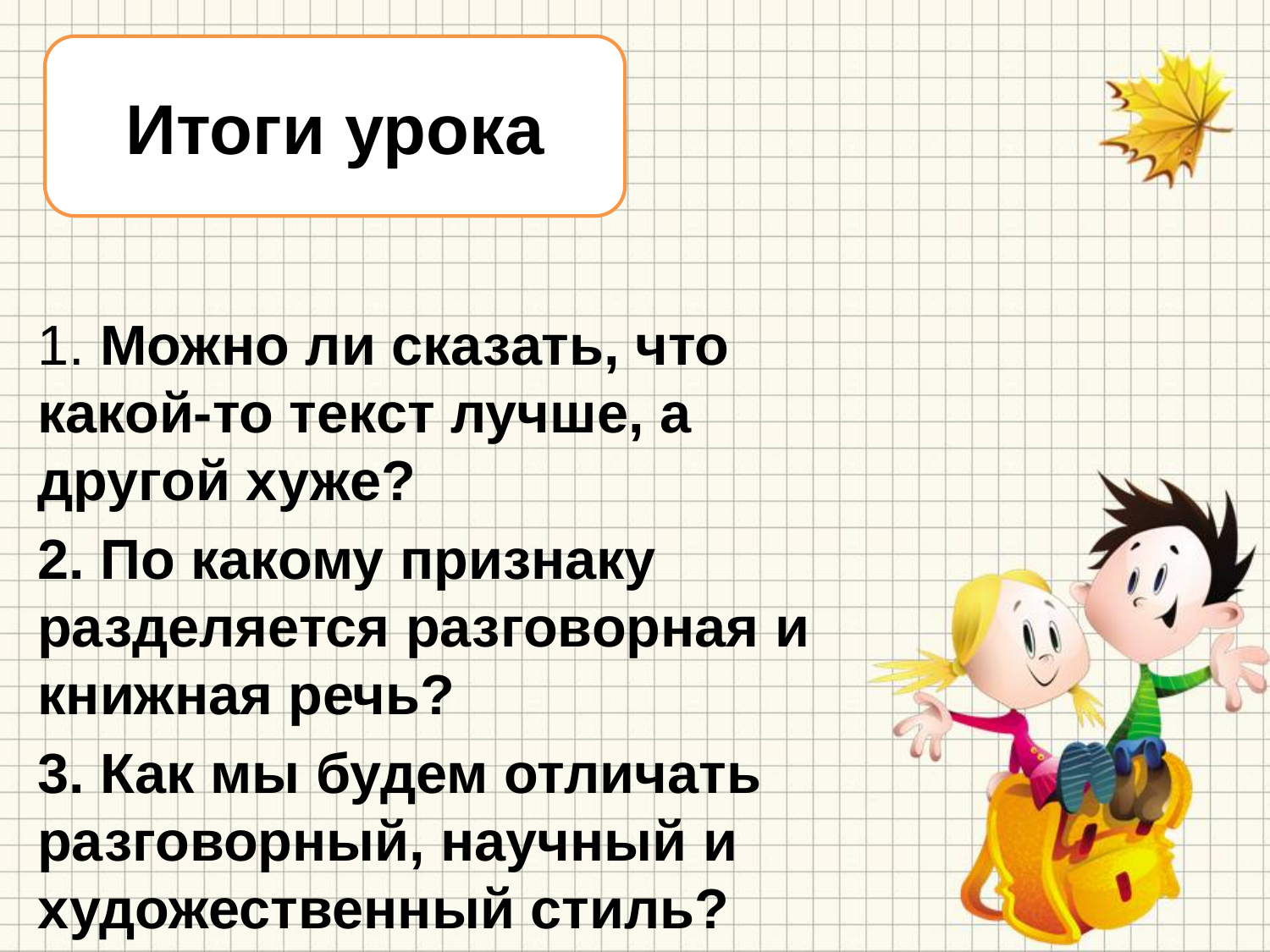

#
Итоги урока
1. Можно ли сказать, что какой-то текст лучше, а другой хуже?
2. По какому признаку разделяется разговорная и книжная речь?
3. Как мы будем отличать разговорный, научный и художественный стиль?